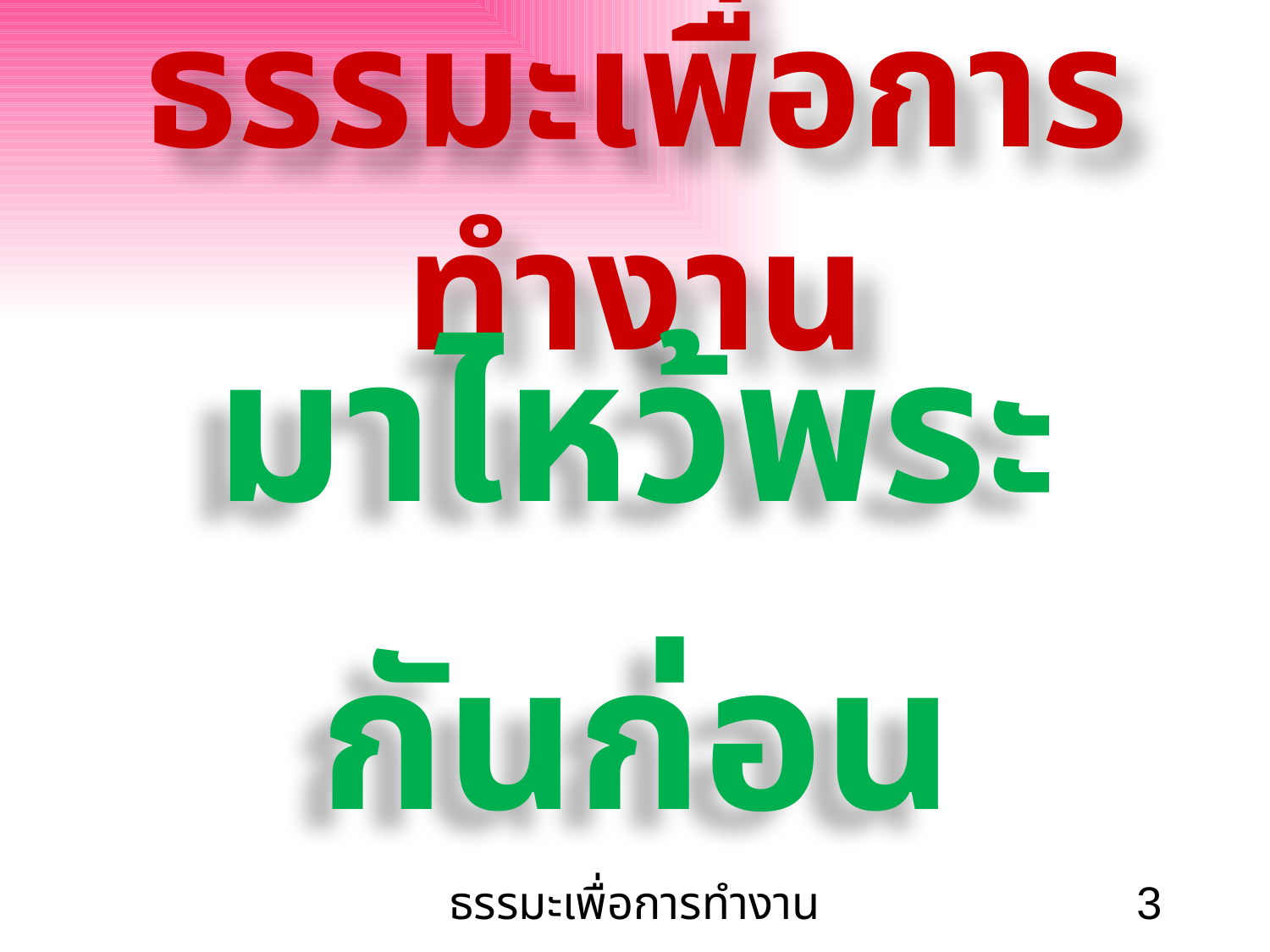

# ธรรมะเพื่อการทำงาน
มาไหว้พระ
กันก่อน
ธรรมะเพื่อการทำงาน
3